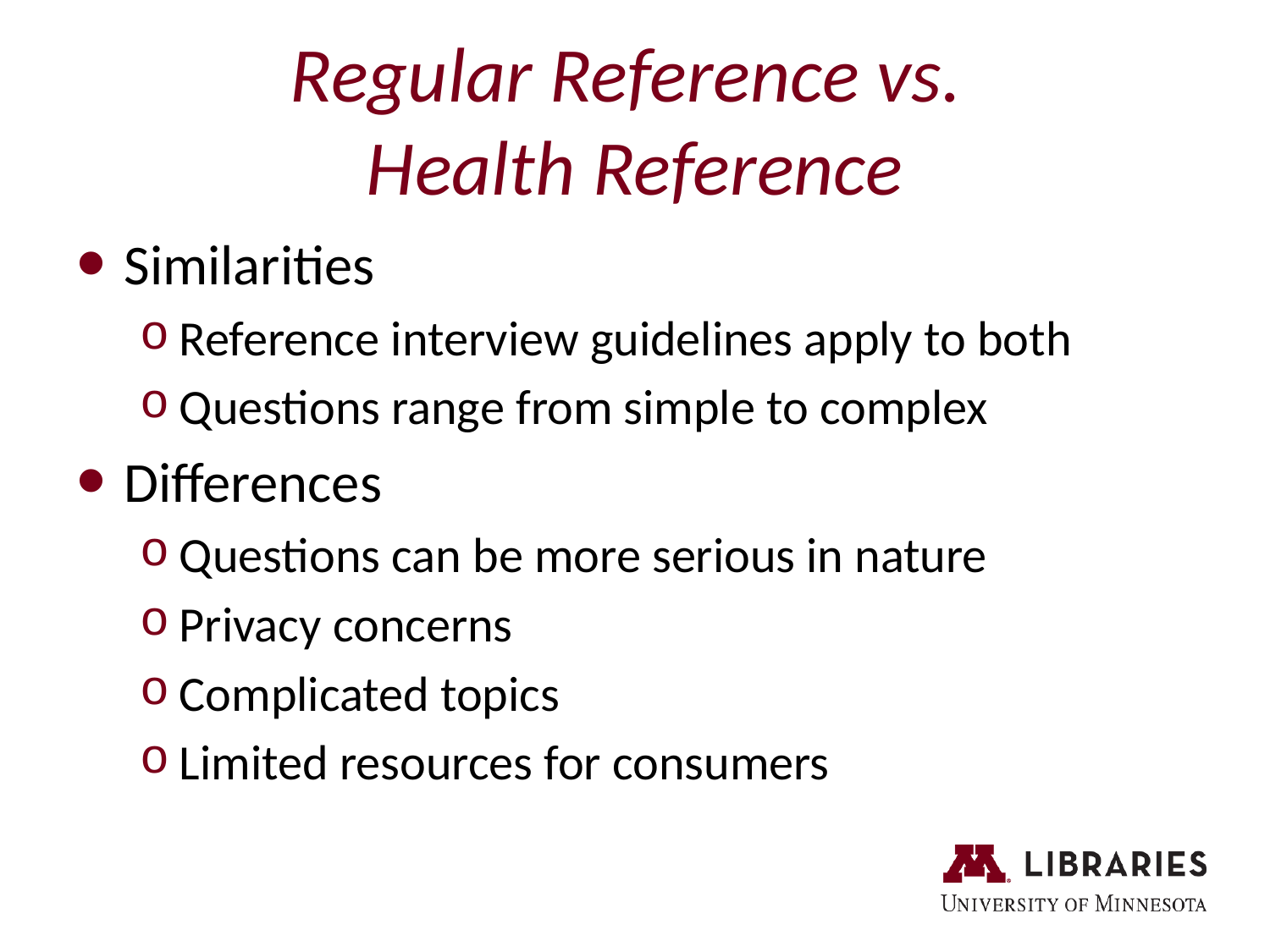

# Regular Reference vs. Health Reference
Similarities
Reference interview guidelines apply to both
Questions range from simple to complex
Differences
Questions can be more serious in nature
Privacy concerns
Complicated topics
Limited resources for consumers